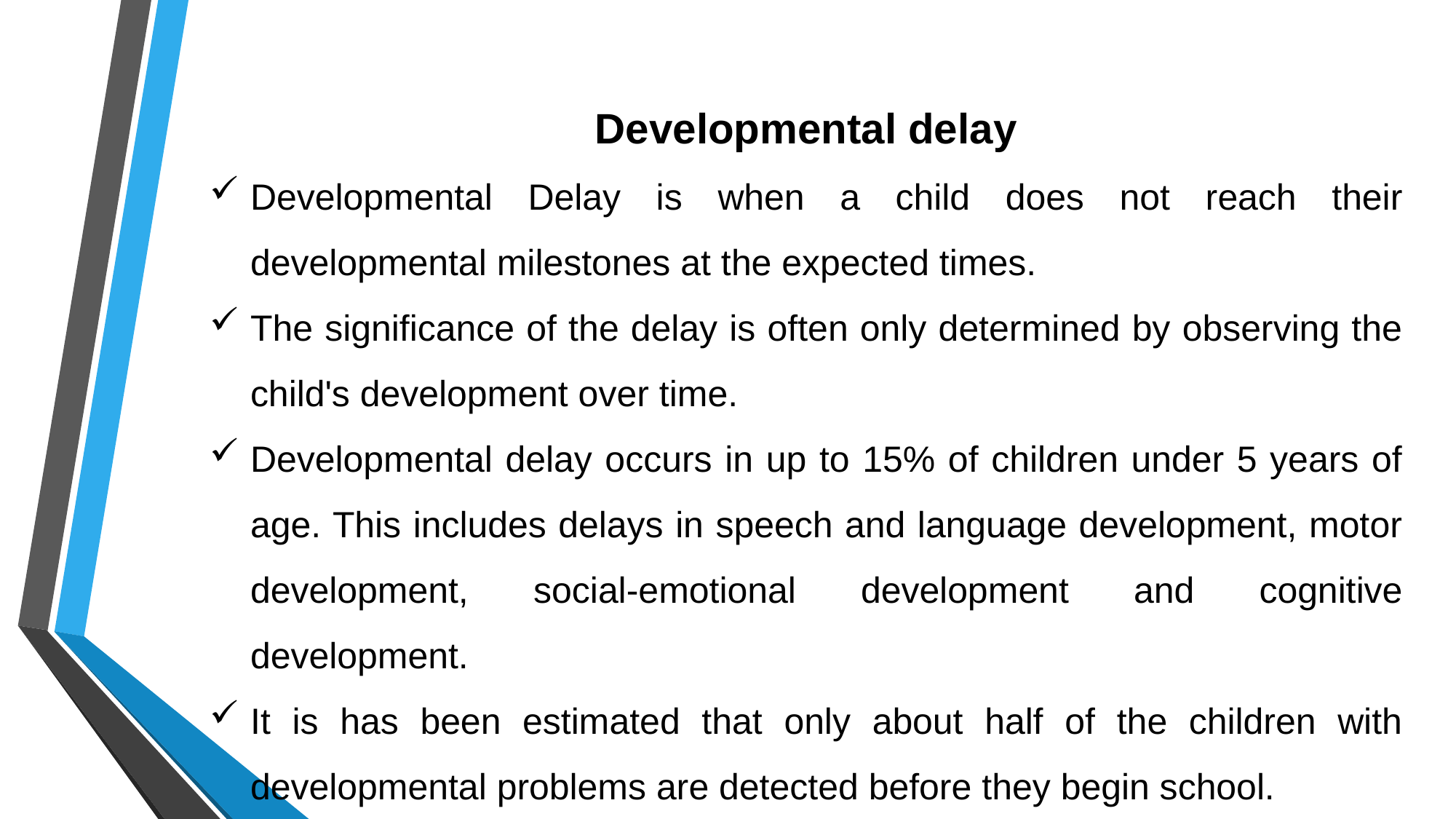

Developmental delay
Developmental Delay is when a child does not reach their developmental milestones at the expected times.
The significance of the delay is often only determined by observing the child's development over time.
Developmental delay occurs in up to 15% of children under 5 years of age. This includes delays in speech and language development, motor development, social-emotional development and cognitive development.
It is has been estimated that only about half of the children with developmental problems are detected before they begin school.